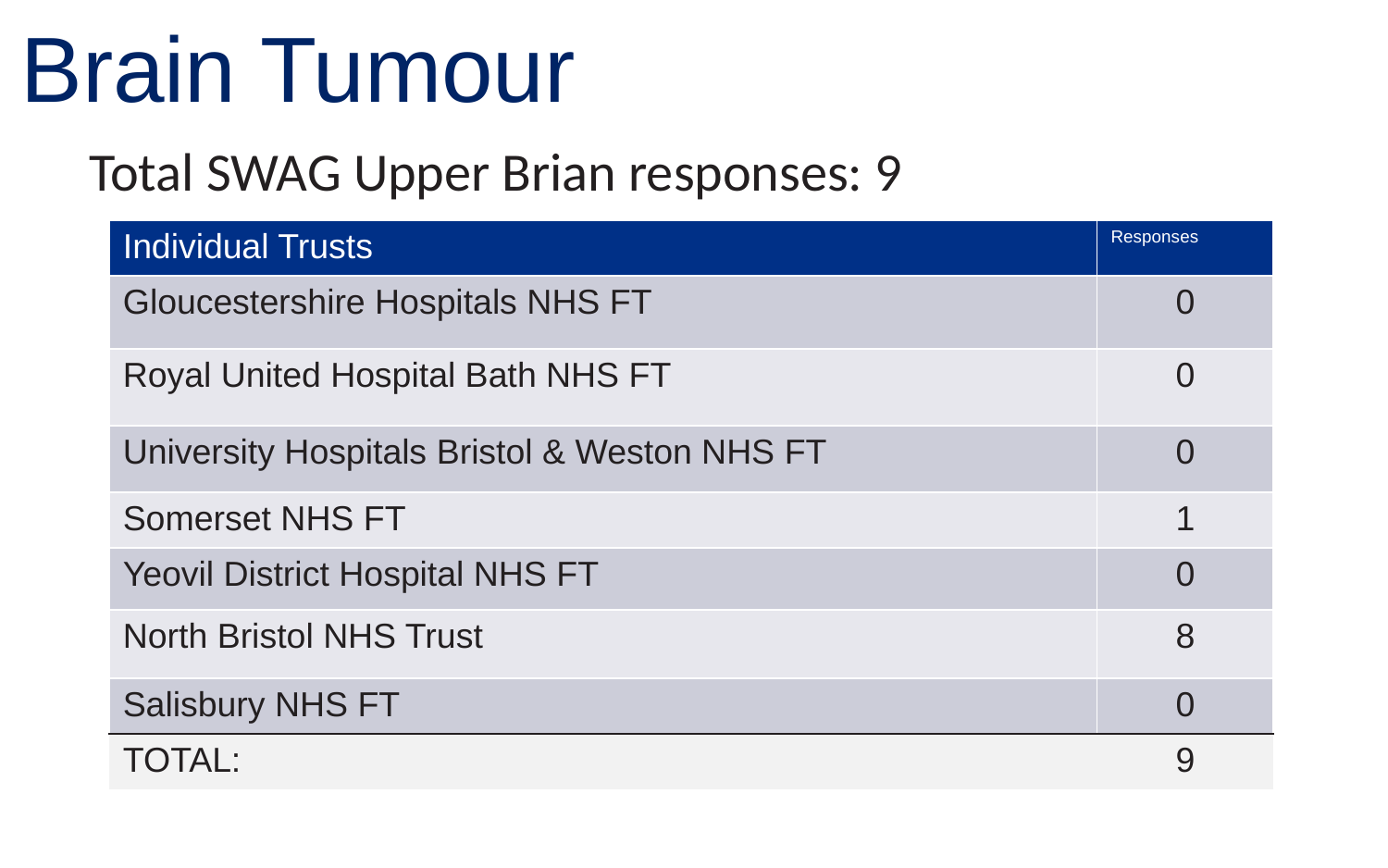

Brain Tumour
Total SWAG Upper Brian responses: 9
| Individual Trusts | Responses |
| --- | --- |
| Gloucestershire Hospitals NHS FT | 0 |
| Royal United Hospital Bath NHS FT | 0 |
| University Hospitals Bristol & Weston NHS FT | 0 |
| Somerset NHS FT | 1 |
| Yeovil District Hospital NHS FT | 0 |
| North Bristol NHS Trust | 8 |
| Salisbury NHS FT | 0 |
| TOTAL: | 9 |